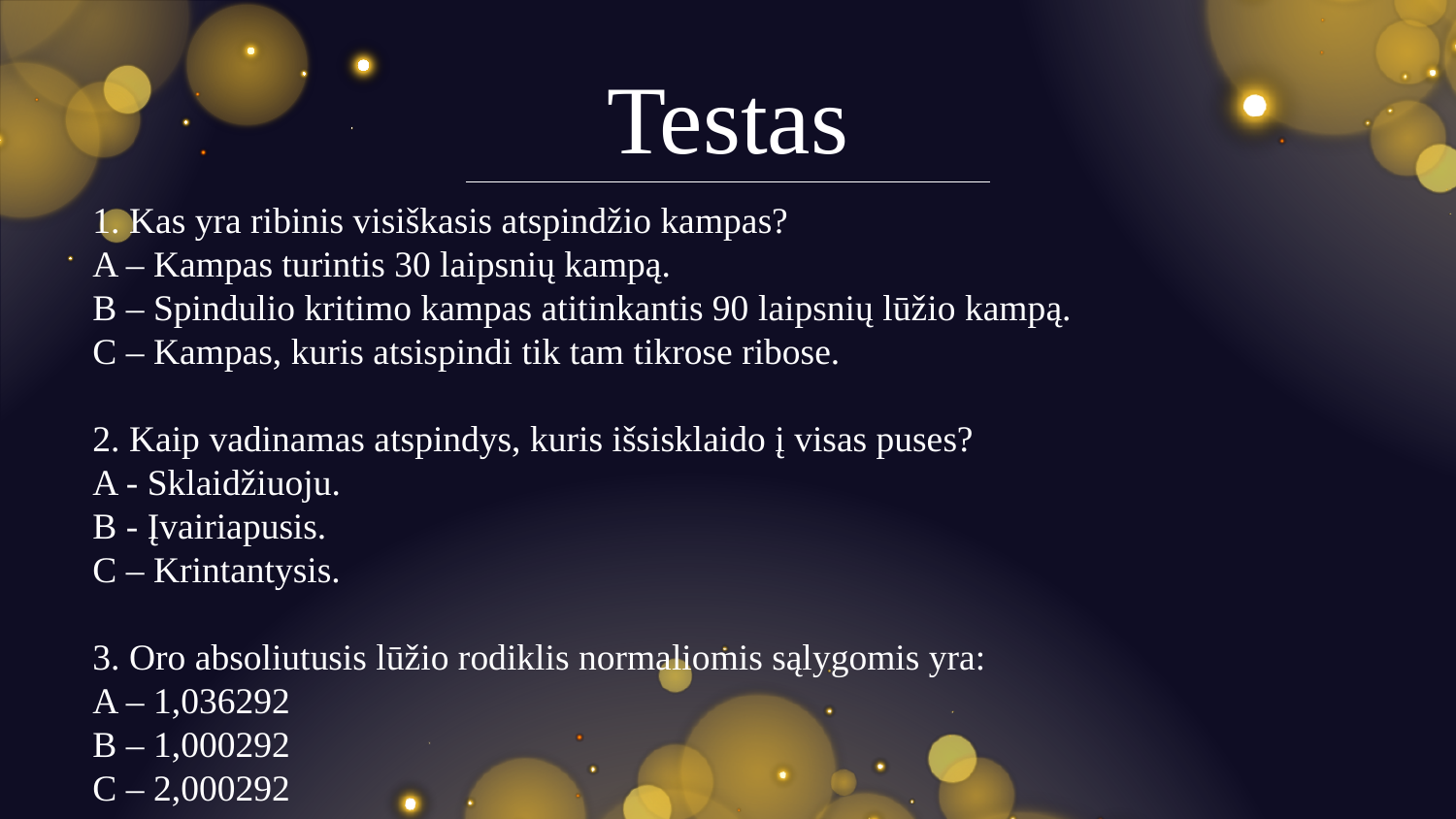

Testas
1. Kas yra ribinis visiškasis atspindžio kampas?
A – Kampas turintis 30 laipsnių kampą.
B – Spindulio kritimo kampas atitinkantis 90 laipsnių lūžio kampą.
C – Kampas, kuris atsispindi tik tam tikrose ribose.

2. Kaip vadinamas atspindys, kuris išsisklaido į visas puses?
A - Sklaidžiuoju.
B - Įvairiapusis.
C – Krintantysis.

3. Oro absoliutusis lūžio rodiklis normaliomis sąlygomis yra:
A – 1,036292
B – 1,000292
C – 2,000292